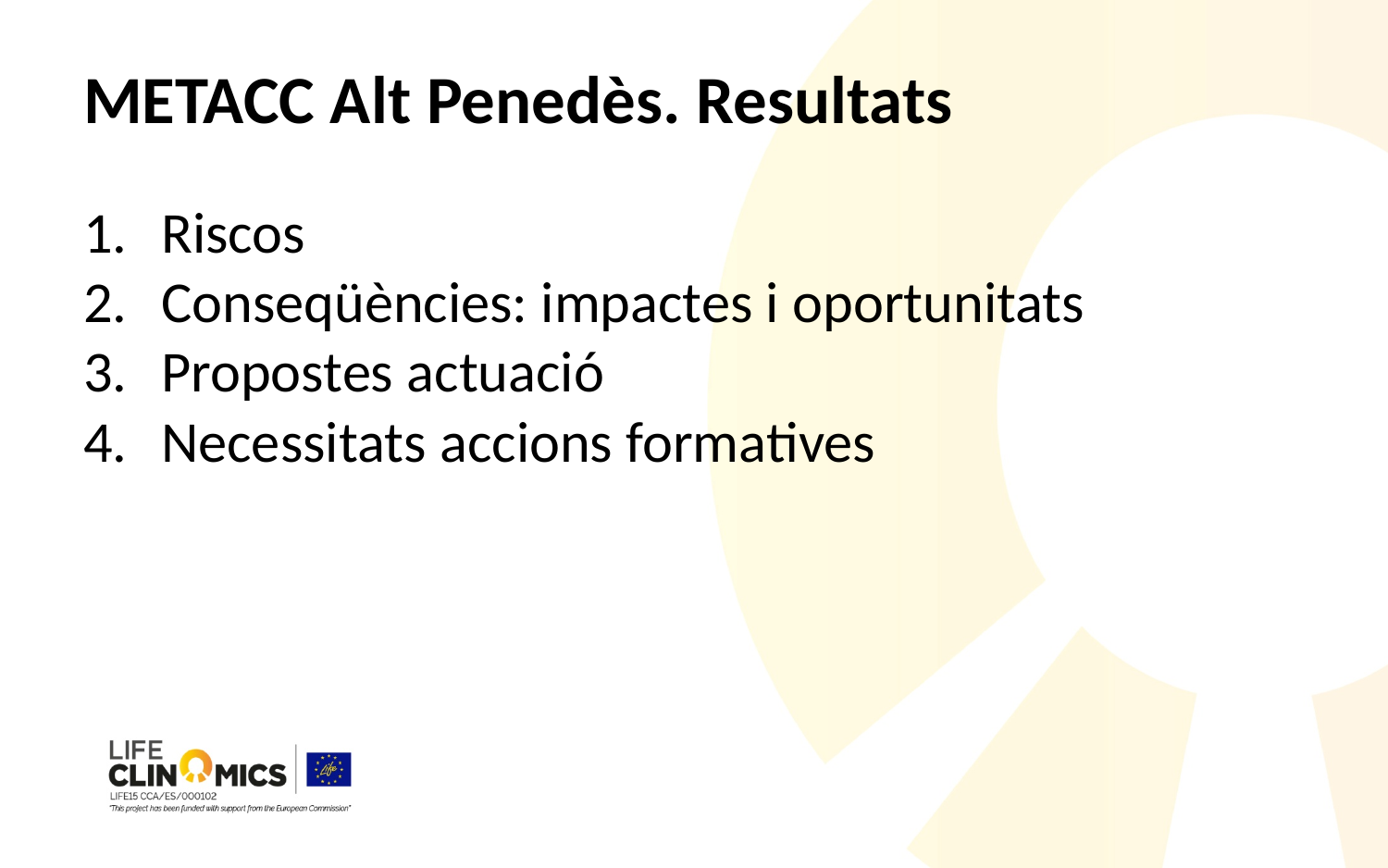

# METACC Alt Penedès. Resultats
Riscos
Conseqüències: impactes i oportunitats
Propostes actuació
Necessitats accions formatives